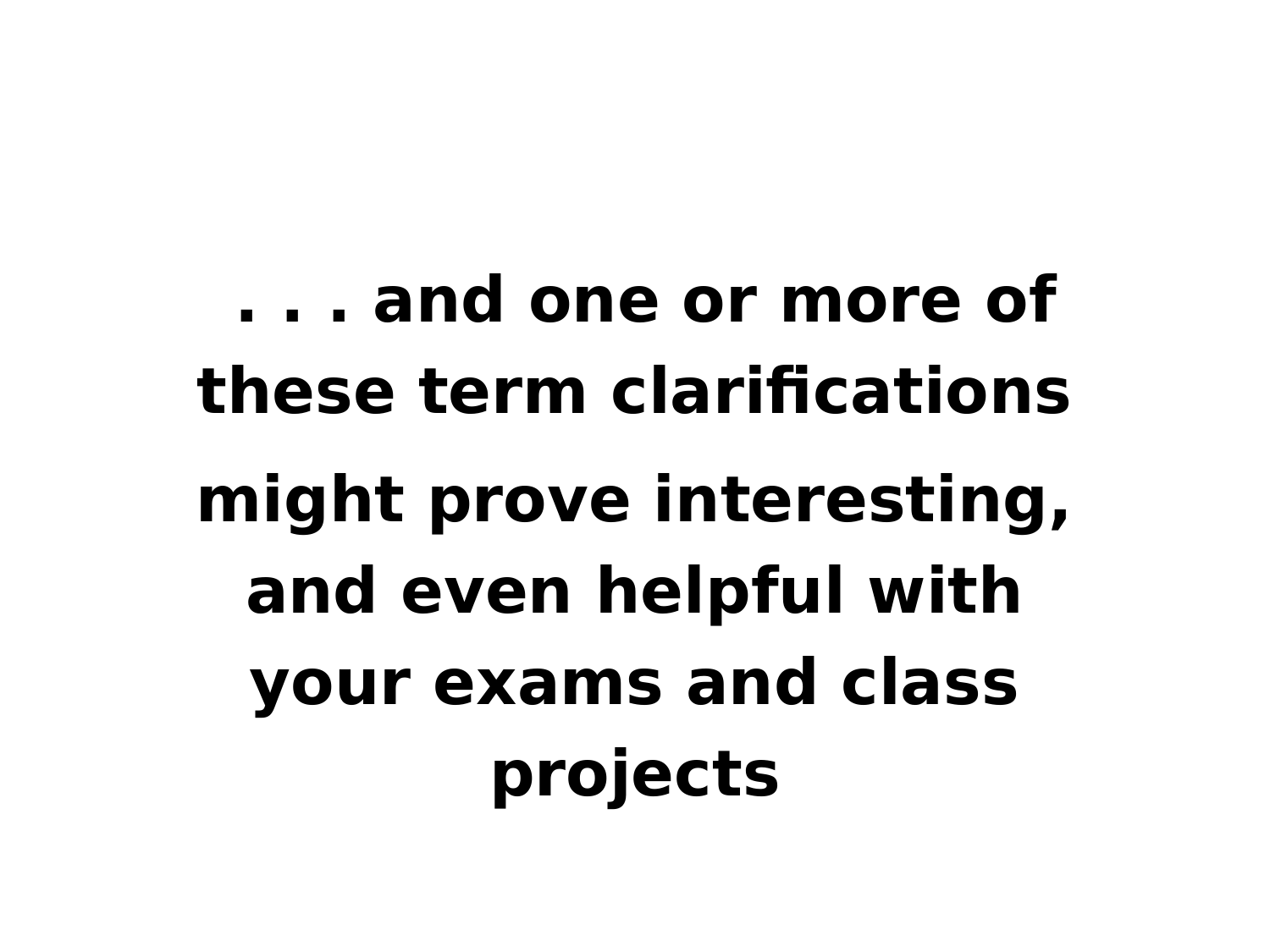

. . . and one or more of these term clarifications
might prove interesting, and even helpful with your exams and class projects